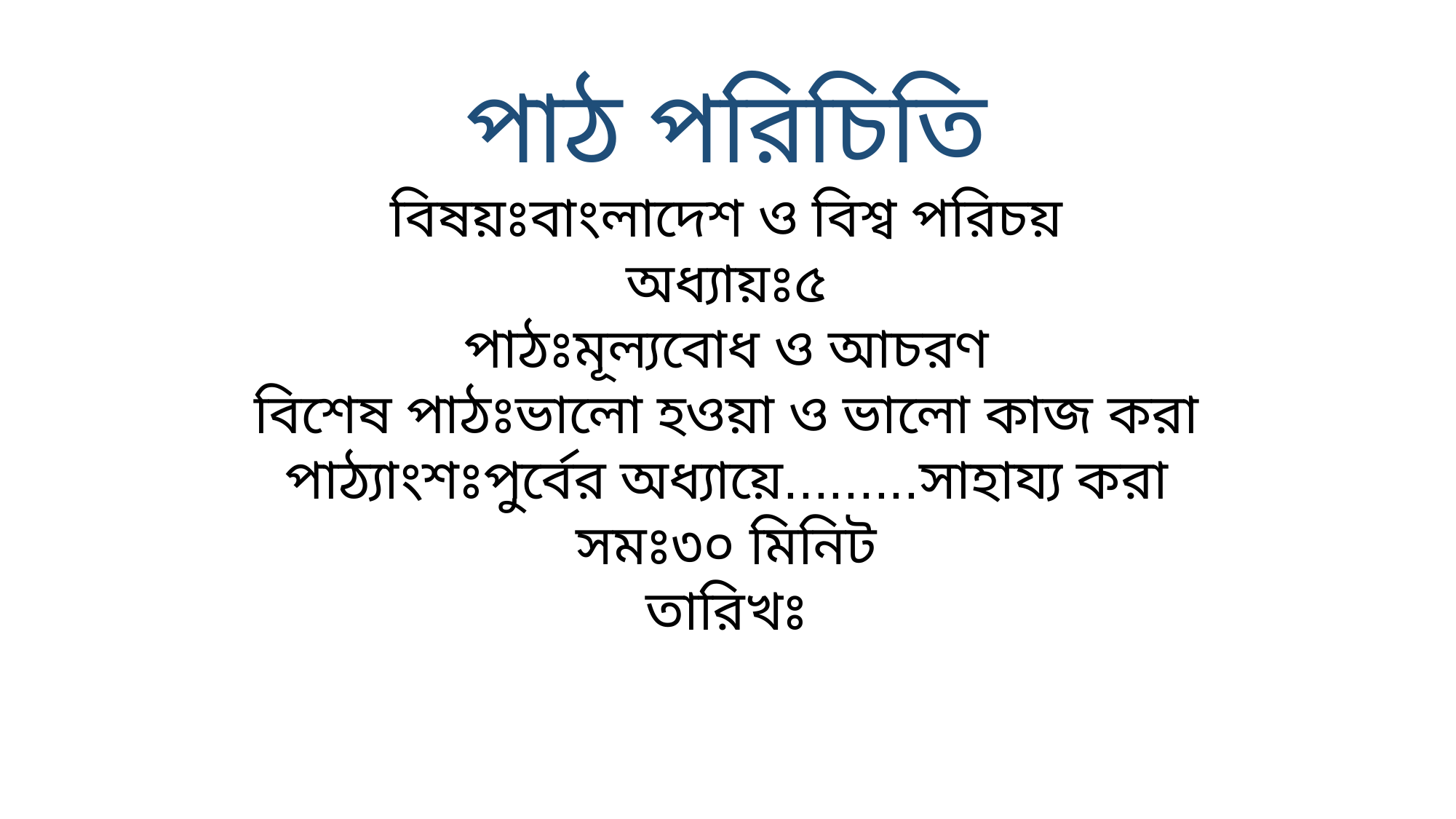

পাঠ পরিচিতি
বিষয়ঃবাংলাদেশ ও বিশ্ব পরিচয়
অধ্যায়ঃ৫
পাঠঃমূল্যবোধ ও আচরণ
বিশেষ পাঠঃভালো হওয়া ও ভালো কাজ করা
পাঠ্যাংশঃপুর্বের অধ্যায়ে.........সাহায্য করা
সমঃ৩০ মিনিট
তারিখঃ